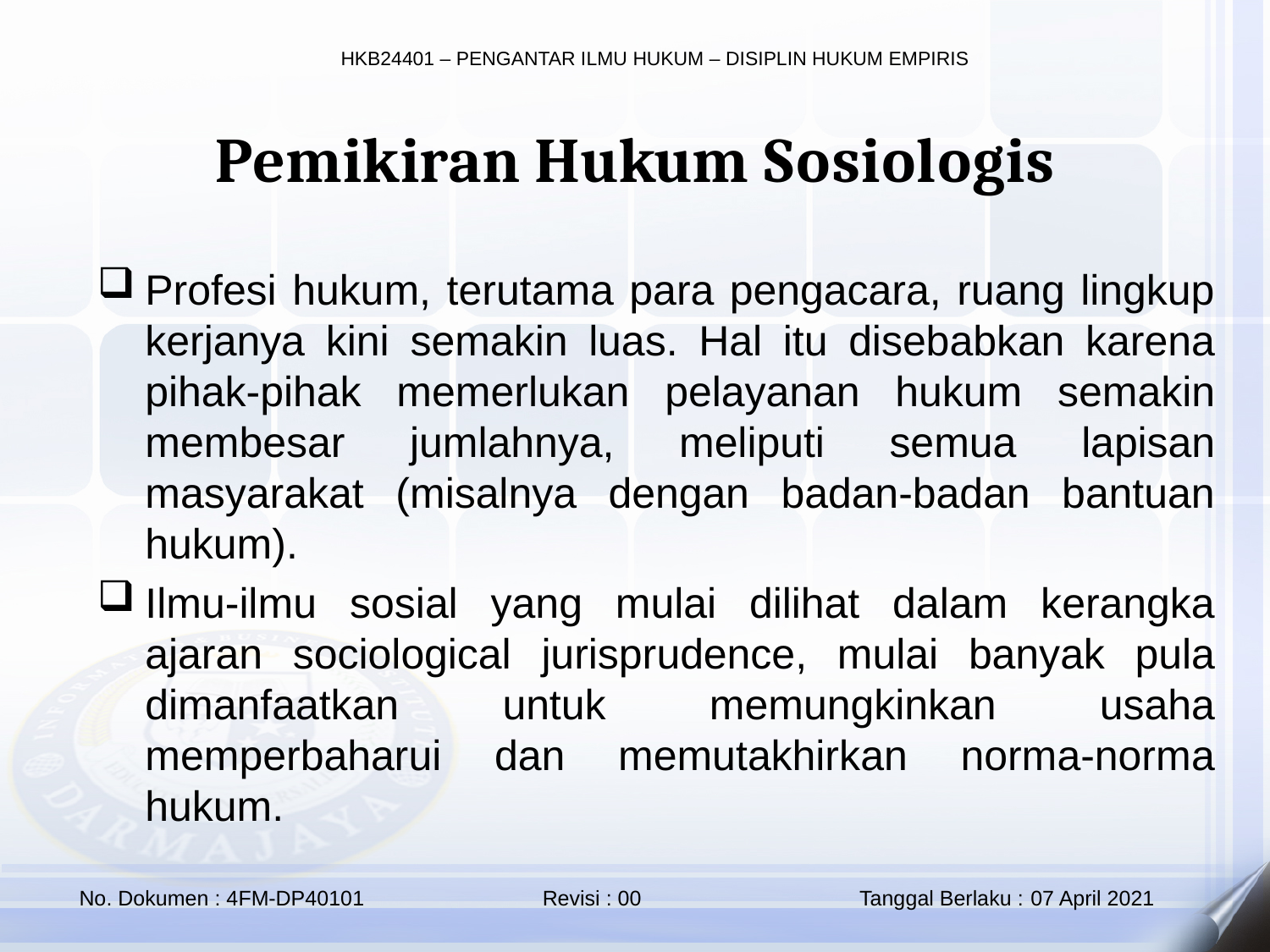

Pemikiran Hukum Sosiologis
Profesi hukum, terutama para pengacara, ruang lingkup kerjanya kini semakin luas. Hal itu disebabkan karena pihak-pihak memerlukan pelayanan hukum semakin membesar jumlahnya, meliputi semua lapisan masyarakat (misalnya dengan badan-badan bantuan hukum).
Ilmu-ilmu sosial yang mulai dilihat dalam kerangka ajaran sociological jurisprudence, mulai banyak pula dimanfaatkan untuk memungkinkan usaha memperbaharui dan memutakhirkan norma-norma hukum.